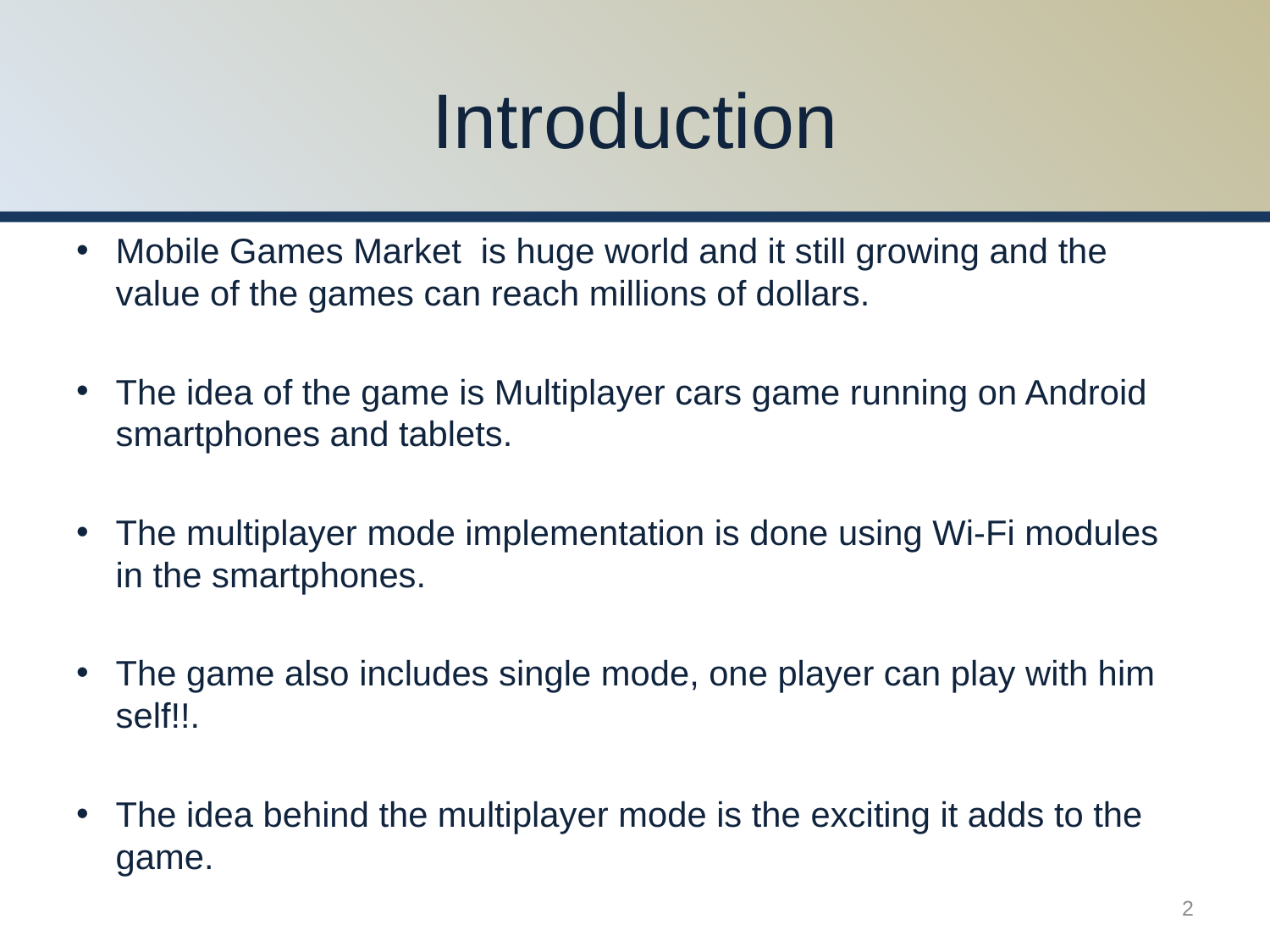

# Introduction
Mobile Games Market  is huge world and it still growing and the value of the games can reach millions of dollars.

The idea of the game is Multiplayer cars game running on Android smartphones and tablets.

The multiplayer mode implementation is done using Wi-Fi modules in the smartphones.

The game also includes single mode, one player can play with him self!!.

The idea behind the multiplayer mode is the exciting it adds to the game.
2